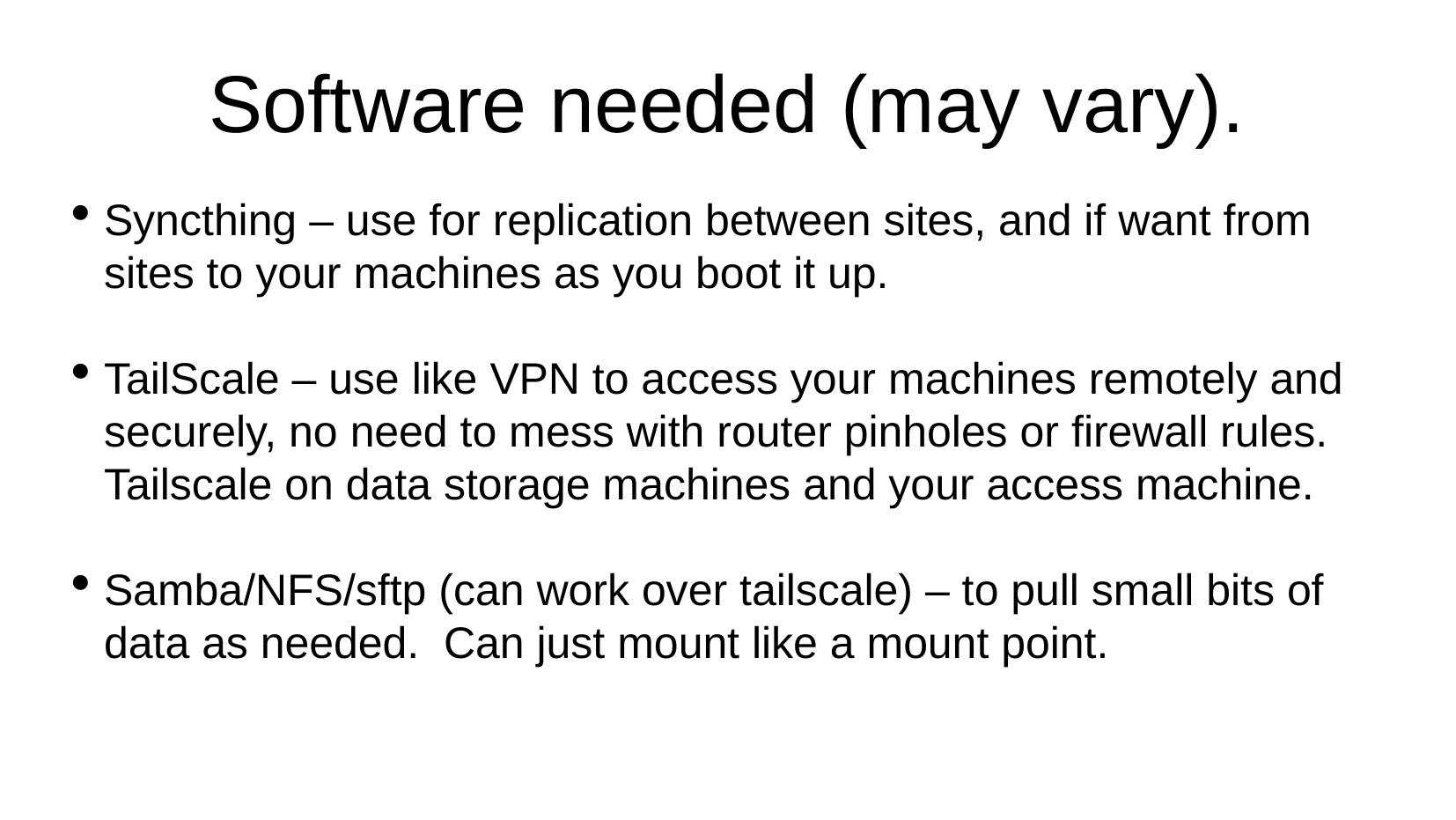

Software needed (may vary).
Syncthing – use for replication between sites, and if want from sites to your machines as you boot it up.

TailScale – use like VPN to access your machines remotely and securely, no need to mess with router pinholes or firewall rules.  Tailscale on data storage machines and your access machine.

Samba/NFS/sftp (can work over tailscale) – to pull small bits of data as needed.  Can just mount like a mount point.